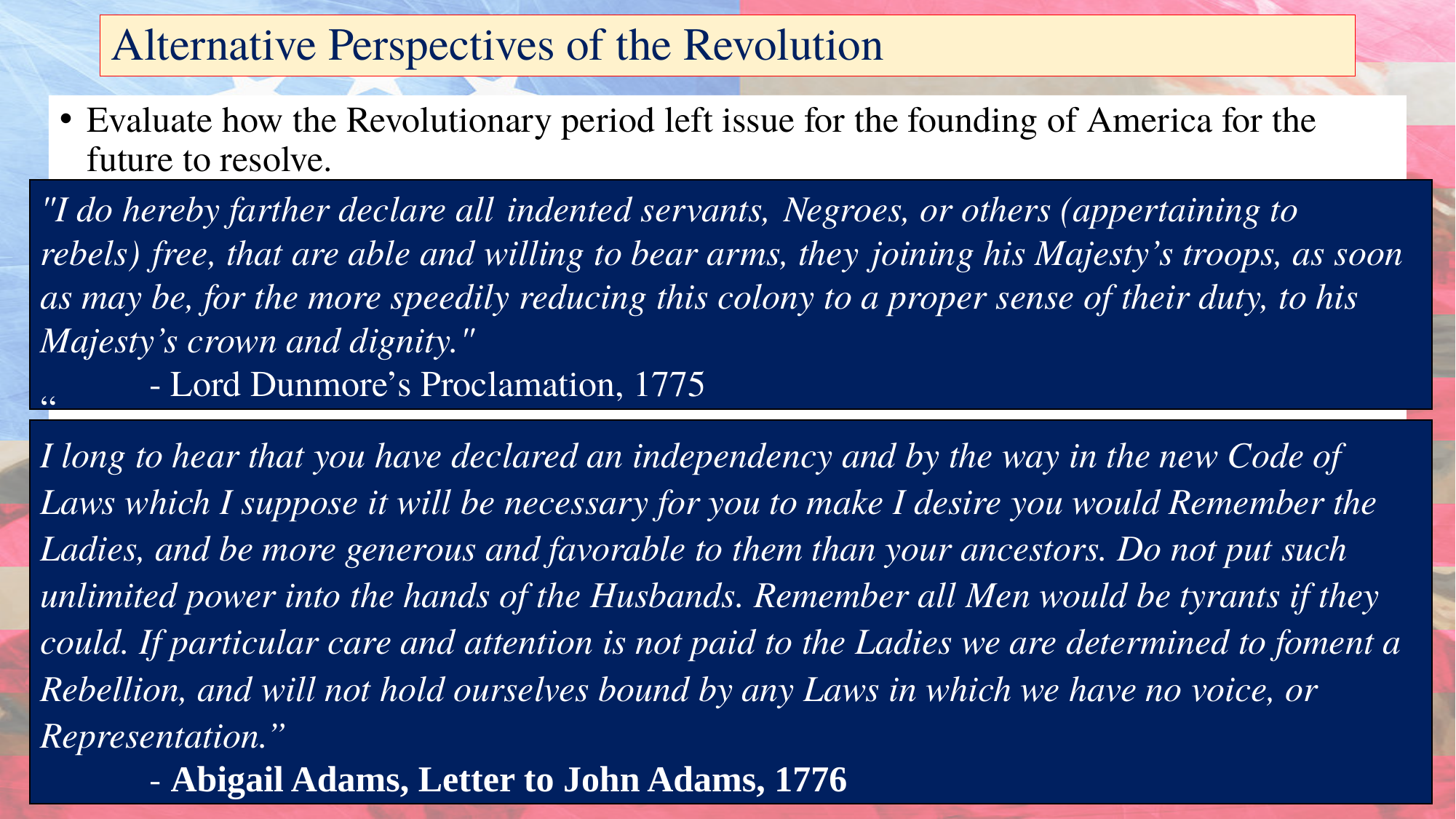

# Alternative Perspectives of the Revolution
Evaluate how the Revolutionary period left issue for the founding of America for the future to resolve.
"I do hereby farther declare all indented servants, Negroes, or others (appertaining to rebels) free, that are able and willing to bear arms, they joining his Majesty’s troops, as soon as may be, for the more speedily reducing this colony to a proper sense of their duty, to his Majesty’s crown and dignity."
	- Lord Dunmore’s Proclamation, 1775
“
I long to hear that you have declared an independency and by the way in the new Code of Laws which I suppose it will be necessary for you to make I desire you would Remember the Ladies, and be more generous and favorable to them than your ancestors. Do not put such unlimited power into the hands of the Husbands. Remember all Men would be tyrants if they could. If particular care and attention is not paid to the Ladies we are determined to foment a Rebellion, and will not hold ourselves bound by any Laws in which we have no voice, or Representation.”
	- Abigail Adams, Letter to John Adams, 1776